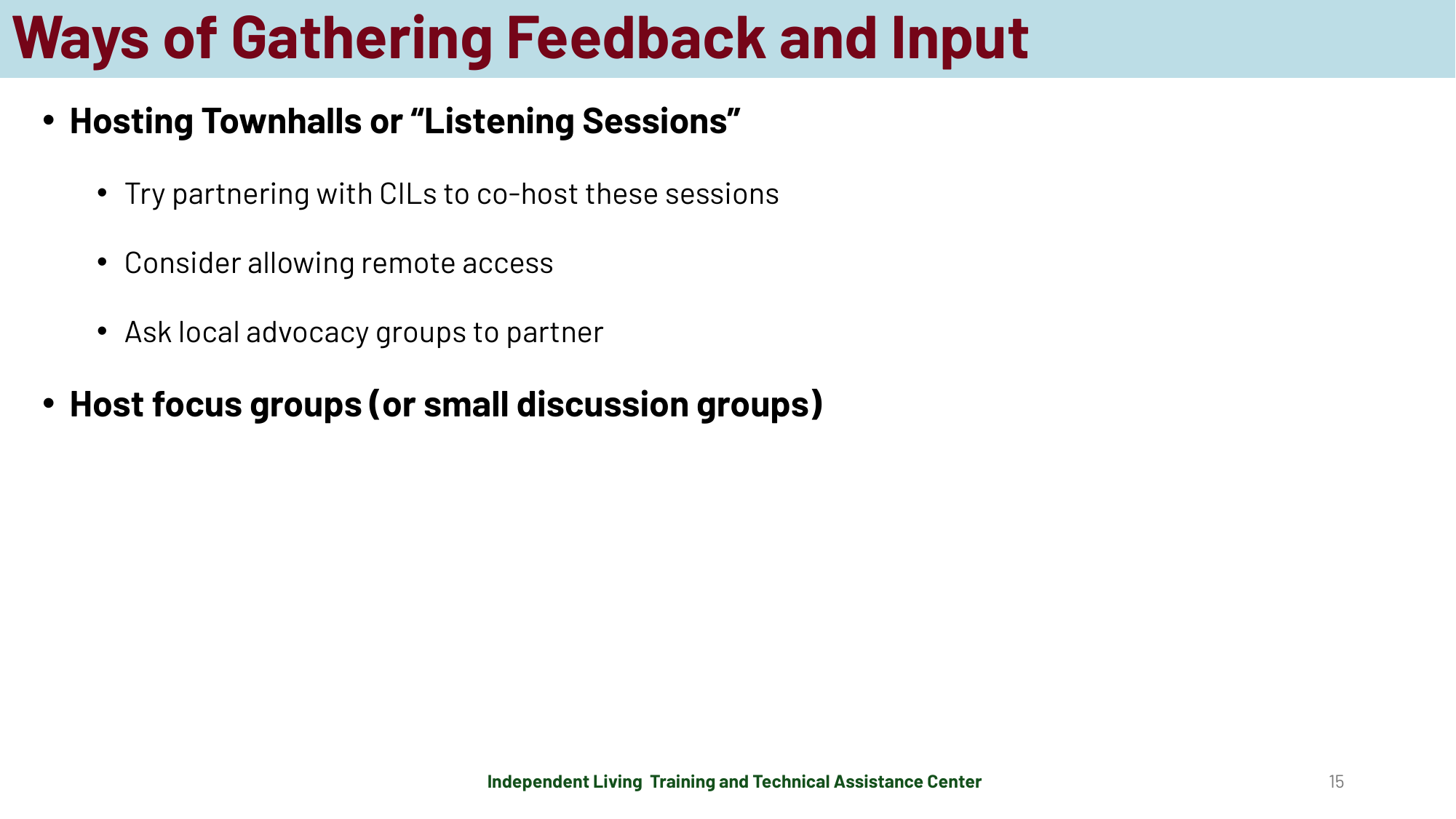

# Ways of Gathering Feedback and Input
Hosting Townhalls or “Listening Sessions”
Try partnering with CILs to co-host these sessions
Consider allowing remote access
Ask local advocacy groups to partner
Host focus groups (or small discussion groups)
Independent Living  Training and Technical Assistance Center
15